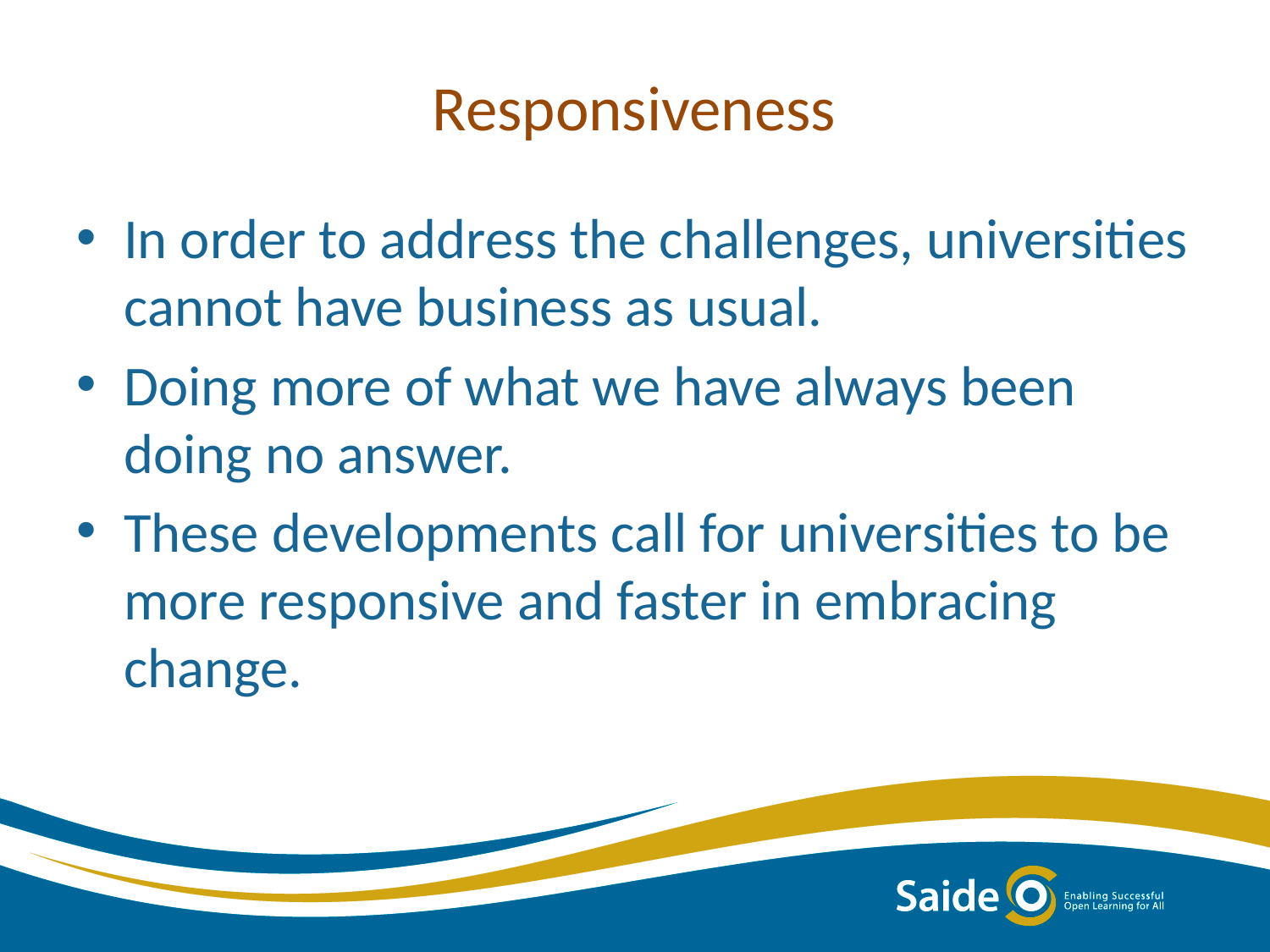

# Responsiveness
In order to address the challenges, universities cannot have business as usual.
Doing more of what we have always been doing no answer.
These developments call for universities to be more responsive and faster in embracing change.